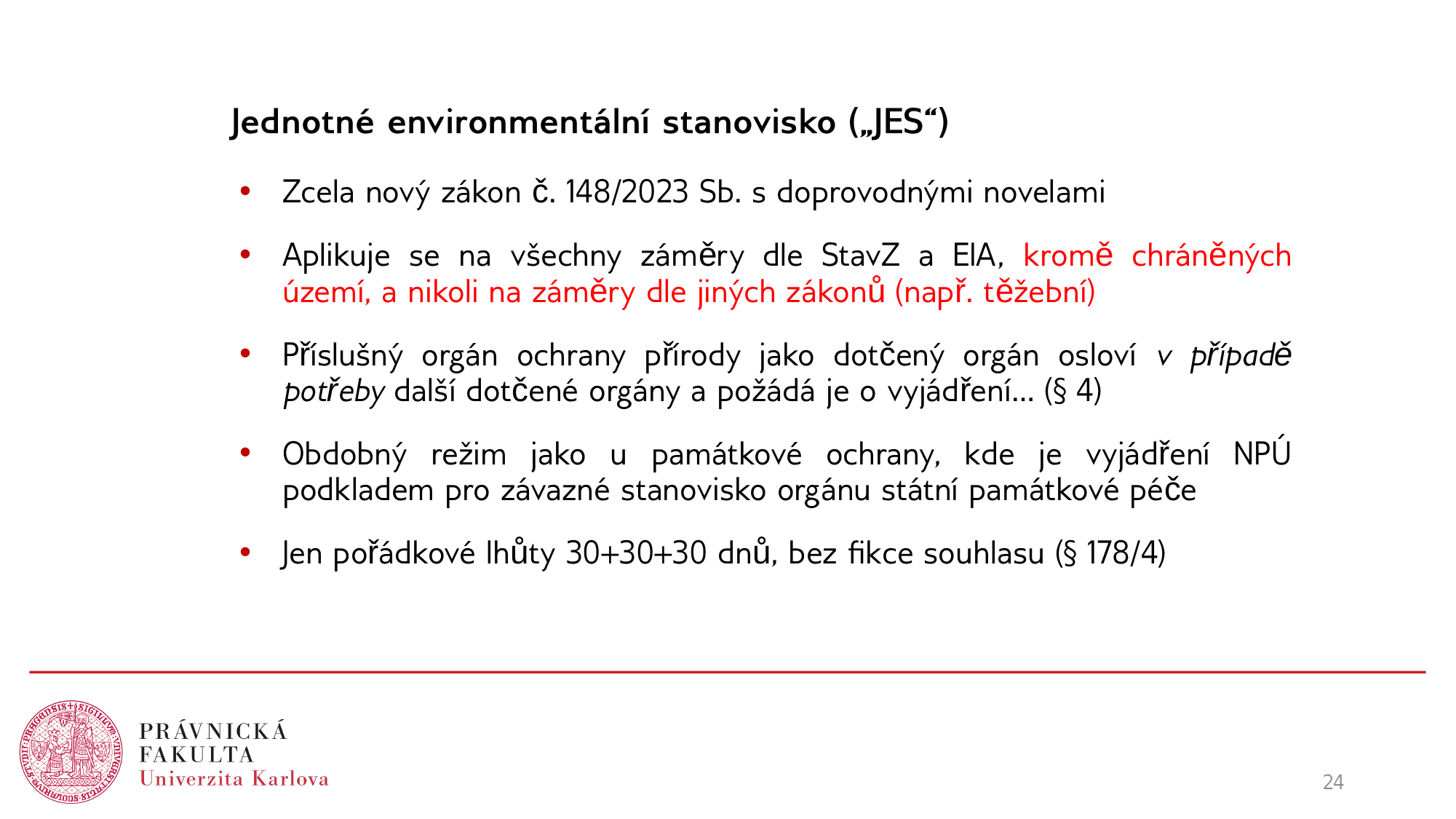

# Jednotné environmentální stanovisko („JES“)
Zcela nový zákon č. 148/2023 Sb. s doprovodnými novelami
Aplikuje se na všechny záměry dle StavZ a EIA, kromě chráněných území, a nikoli na záměry dle jiných zákonů (např. těžební)
Příslušný orgán ochrany přírody jako dotčený orgán osloví v případě potřeby další dotčené orgány a požádá je o vyjádření… (§ 4)
Obdobný režim jako u památkové ochrany, kde je vyjádření NPÚ podkladem pro závazné stanovisko orgánu státní památkové péče
Jen pořádkové lhůty 30+30+30 dnů, bez fikce souhlasu (§ 178/4)
24